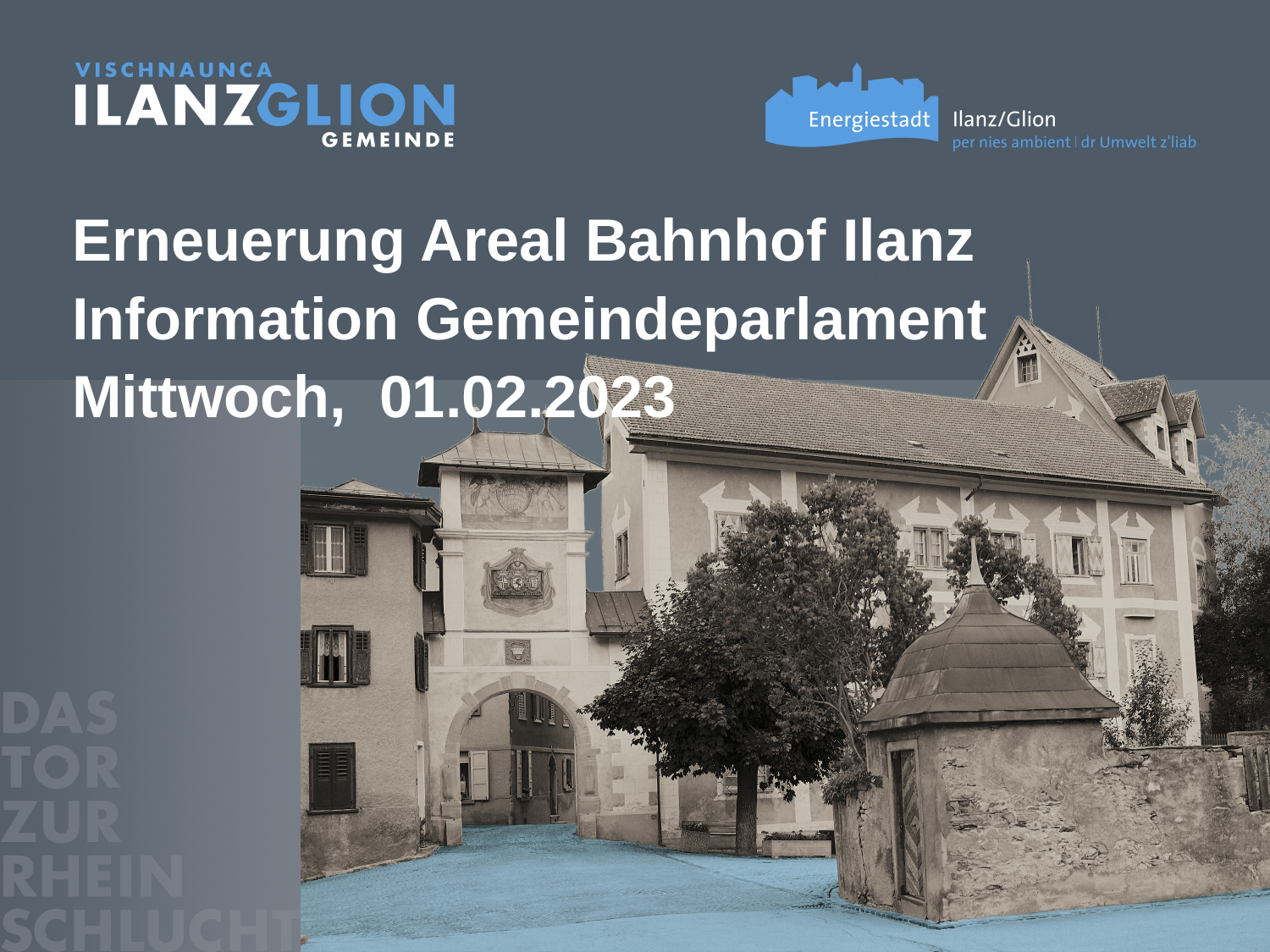

Erneuerung Areal Bahnhof Ilanz
Information Gemeindeparlament
Mittwoch,  01.02.2023